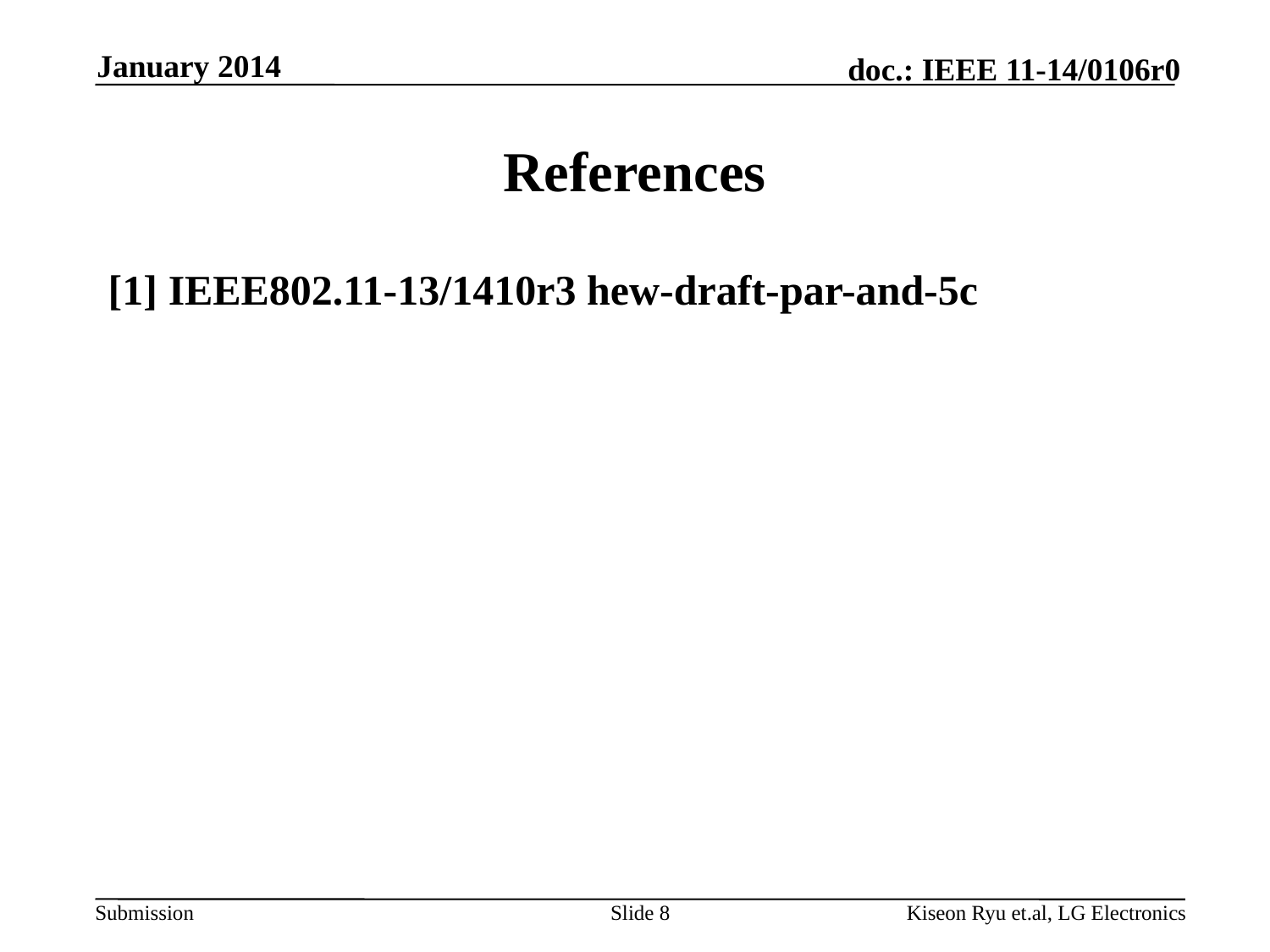

January 2014
# References
[1] IEEE802.11-13/1410r3 hew-draft-par-and-5c
Slide 8
Kiseon Ryu et.al, LG Electronics